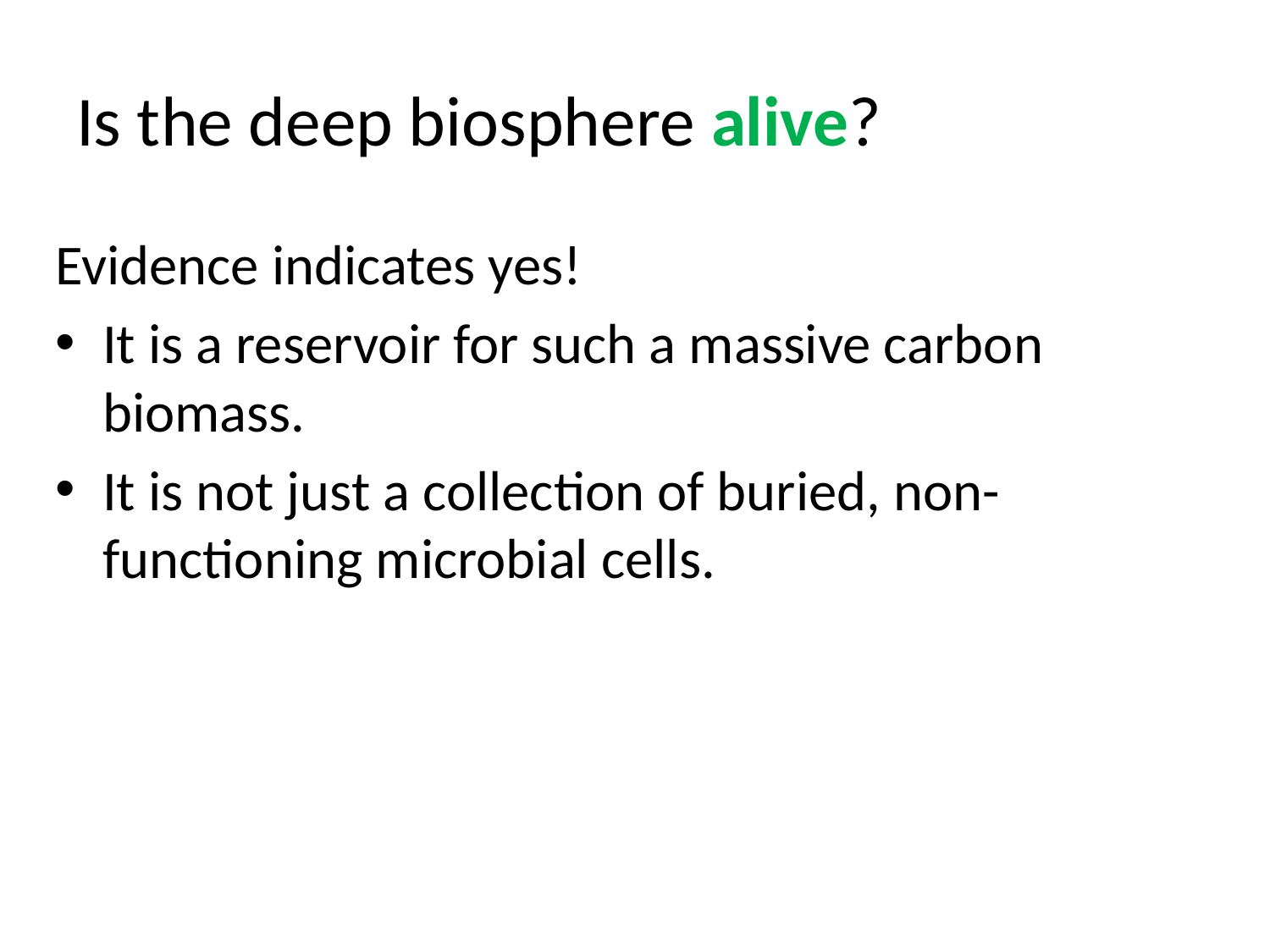

# Is the deep biosphere alive?
Evidence indicates yes!
It is a reservoir for such a massive carbon biomass.
It is not just a collection of buried, non-functioning microbial cells.